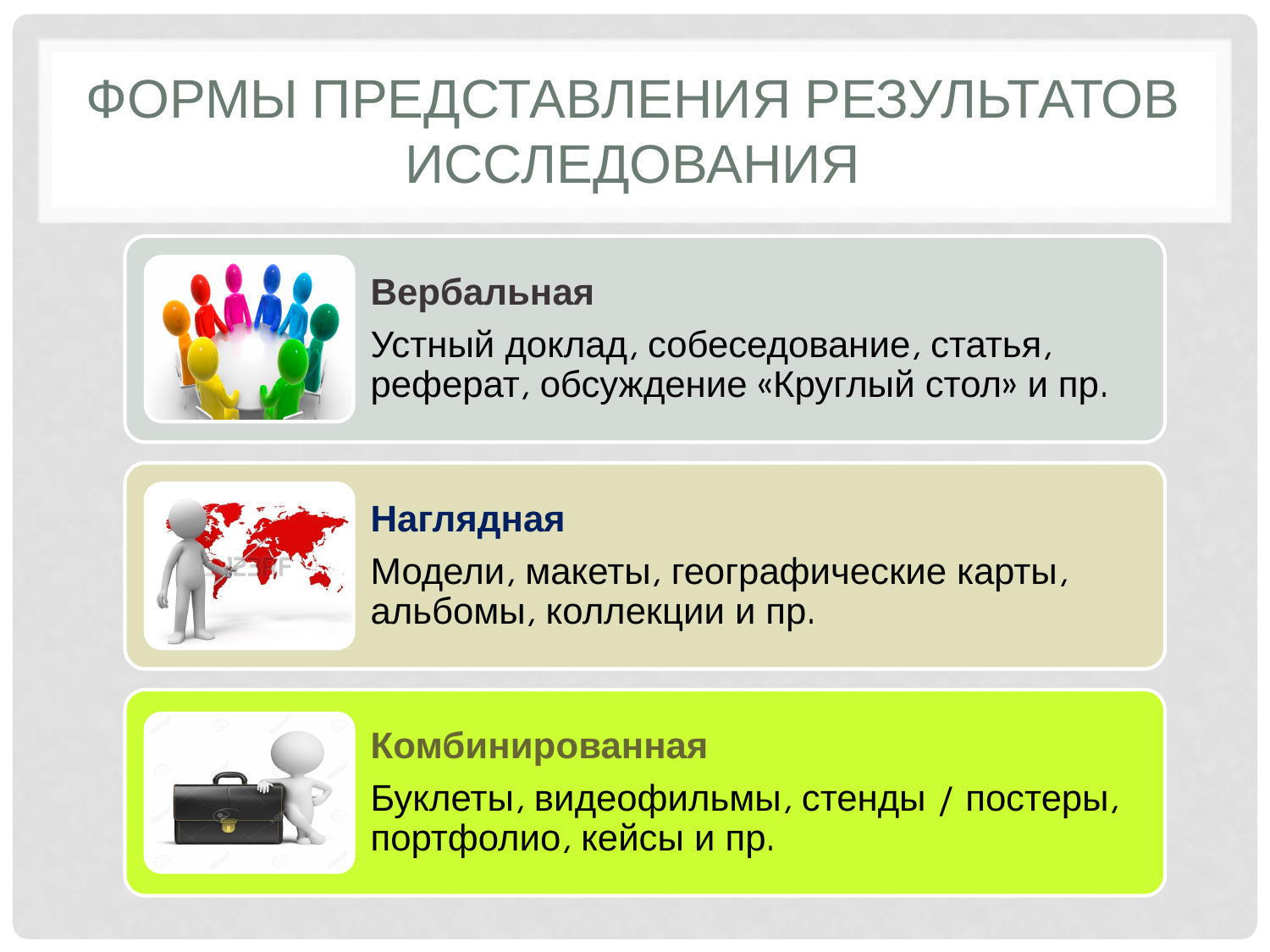

# Формы представления результатов исследования
Вербальная
Устный доклад, собеседование, статья, реферат, обсуждение «Круглый стол» и пр.
Наглядная
Модели, макеты, географические карты, альбомы, коллекции и пр.
Комбинированная
Буклеты, видеофильмы, стенды / постеры, портфолио, кейсы и пр.